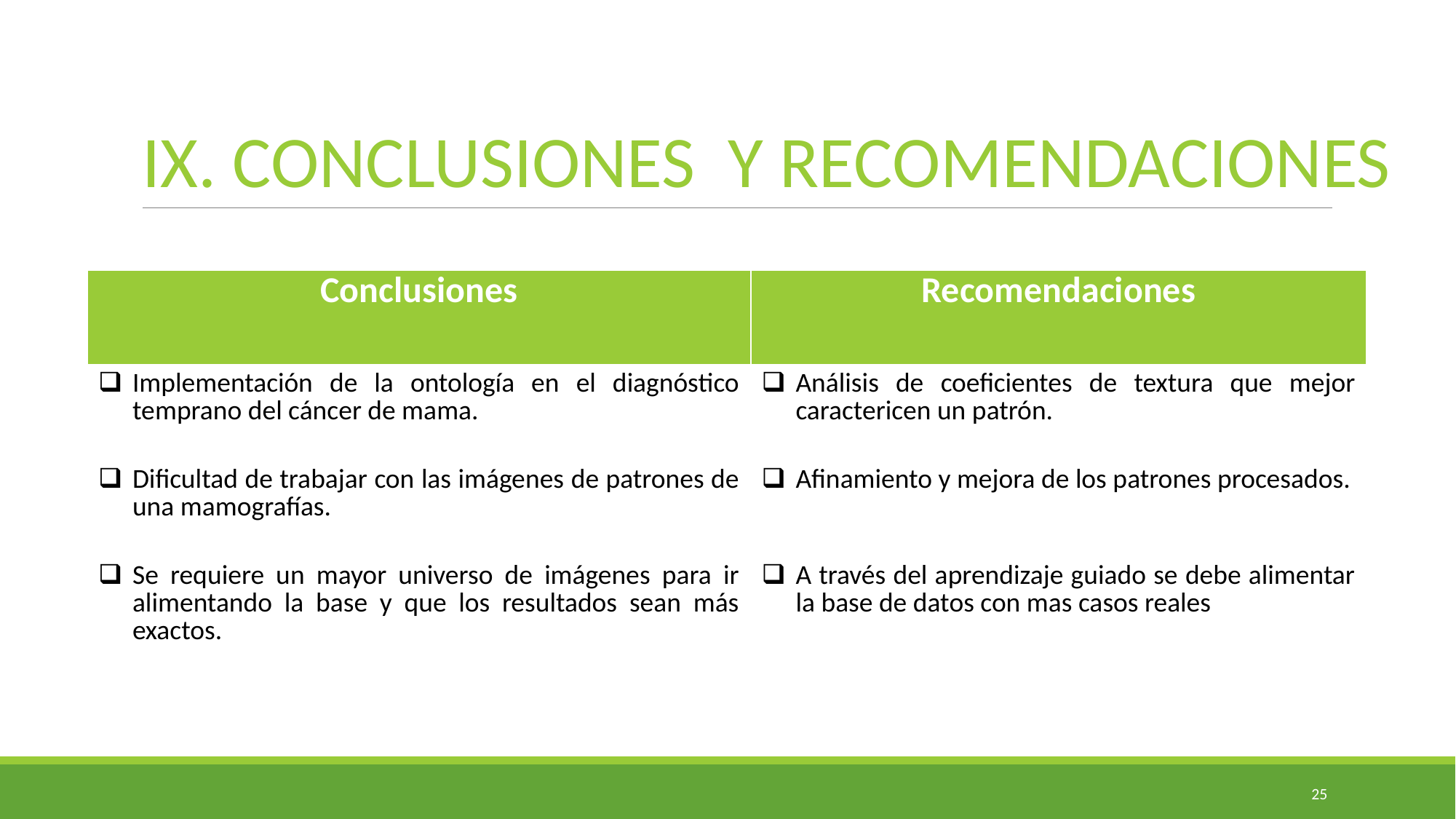

# IX. CONCLUSIONES  Y RECOMENDACIONES
| Conclusiones | Recomendaciones |
| --- | --- |
| Implementación de la ontología en el diagnóstico temprano del cáncer de mama. | Análisis de coeficientes de textura que mejor caractericen un patrón. |
| Dificultad de trabajar con las imágenes de patrones de una mamografías. | Afinamiento y mejora de los patrones procesados. |
| Se requiere un mayor universo de imágenes para ir alimentando la base y que los resultados sean más exactos. | A través del aprendizaje guiado se debe alimentar la base de datos con mas casos reales |
25